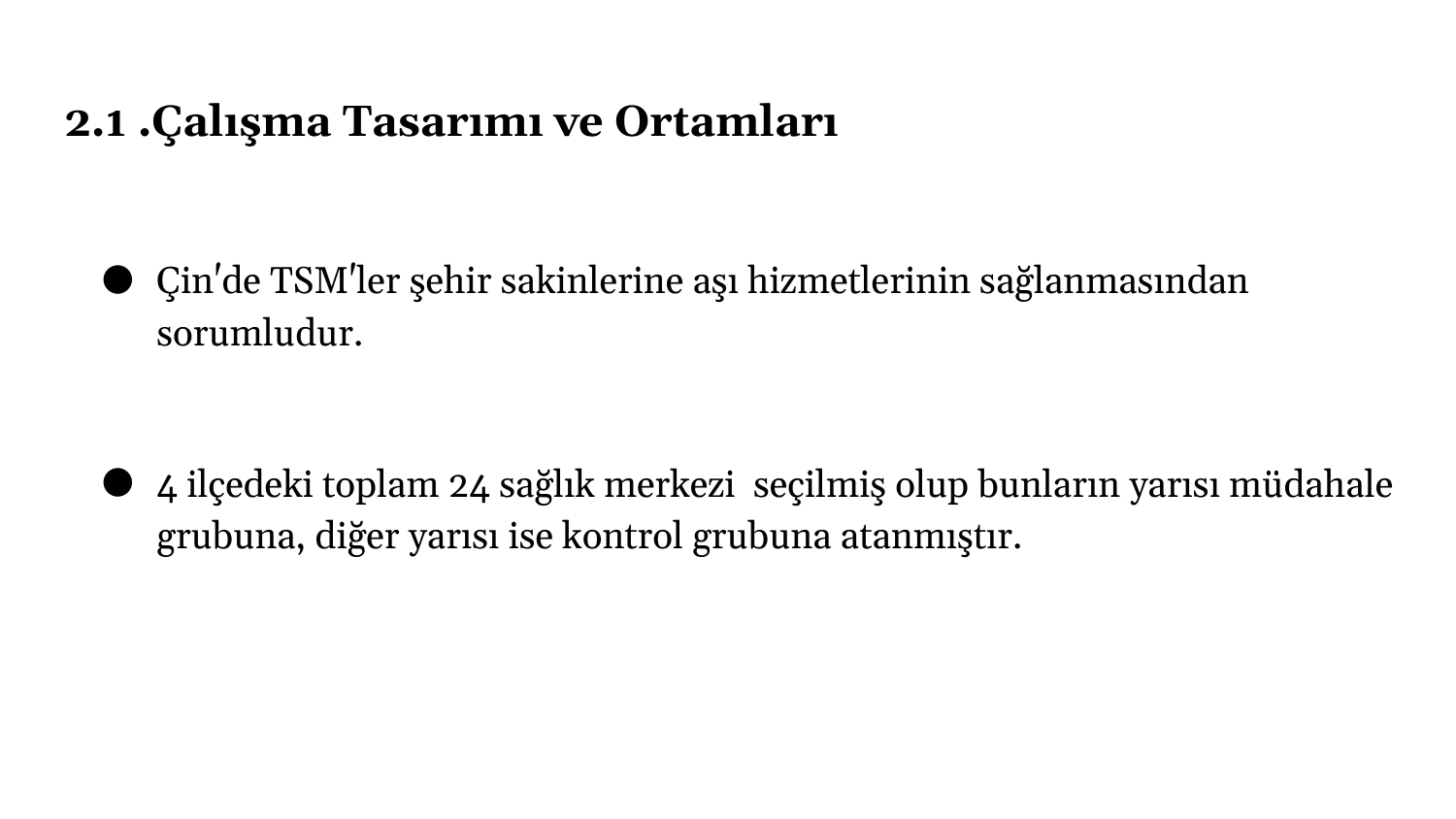

# 2.1 .Çalışma Tasarımı ve Ortamları
Çin'de TSM'ler şehir sakinlerine aşı hizmetlerinin sağlanmasından sorumludur.

4 ilçedeki toplam 24 sağlık merkezi  seçilmiş olup bunların yarısı müdahale grubuna, diğer yarısı ise kontrol grubuna atanmıştır.